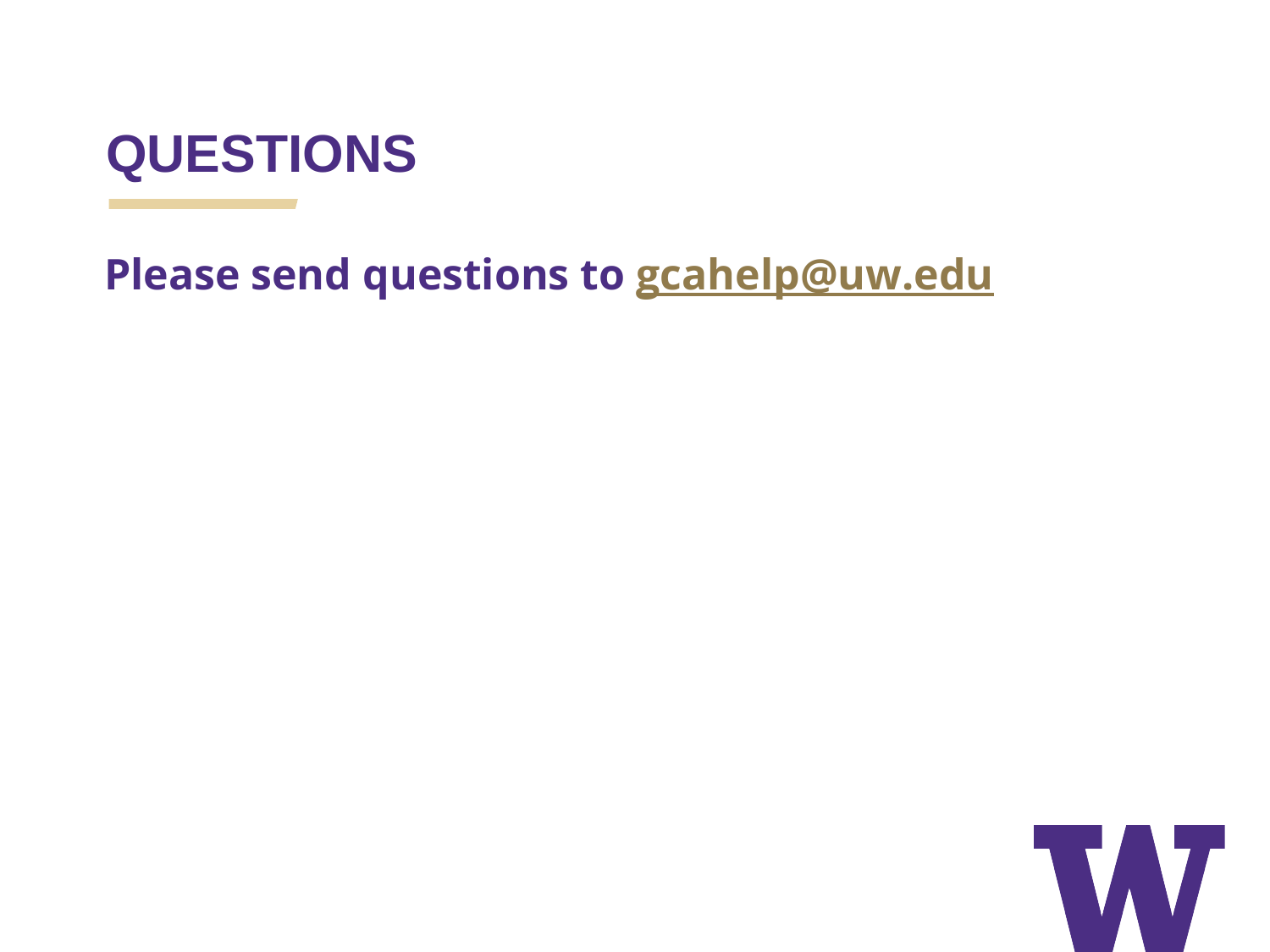

# QUESTIONS
Please send questions to gcahelp@uw.edu